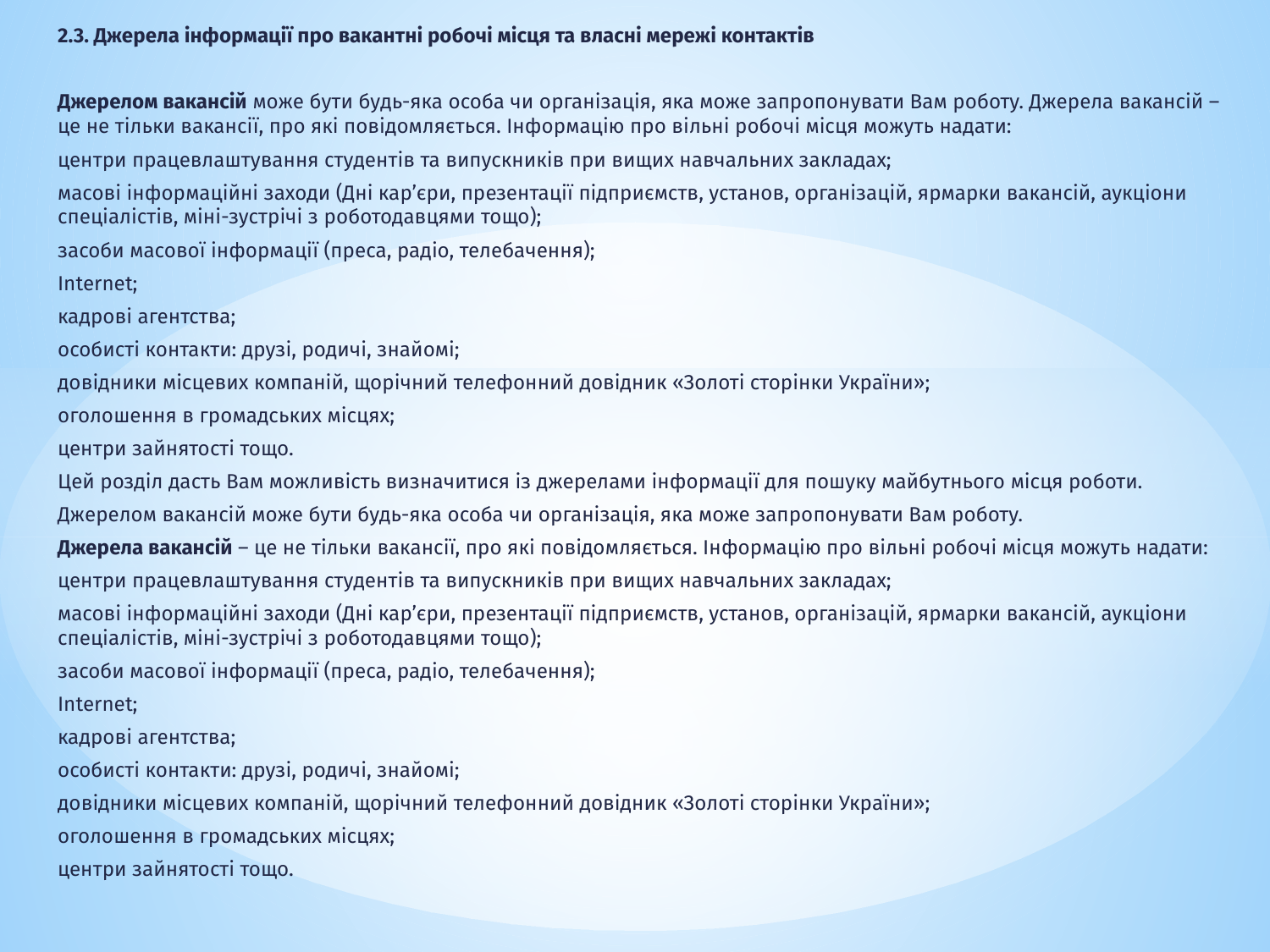

2.3. Джерела інформації про вакантні робочі місця та власні мережі контактів

Джерелом вакансій може бути будь-яка особа чи організація, яка може запропонувати Вам роботу. Джерела вакансій – це не тільки вакансії, про які повідомляється. Інформацію про вільні робочі місця можуть надати:
центри працевлаштування студентів та випускників при вищих навчальних закладах;
масові інформаційні заходи (Дні кар’єри, презентації підприємств, установ, організацій, ярмарки вакансій, аукціони спеціалістів, міні-зустрічі з роботодавцями тощо);
засоби масової інформації (преса, радіо, телебачення);
Internet;
кадрові агентства;
особисті контакти: друзі, родичі, знайомі;
довідники місцевих компаній, щорічний телефонний довідник «Золоті сторінки України»;
оголошення в громадських місцях;
центри зайнятості тощо.
Цей розділ дасть Вам можливість визначитися із джерелами інформації для пошуку майбутнього місця роботи.
Джерелом вакансій може бути будь-яка особа чи організація, яка може запропонувати Вам роботу.
Джерела вакансій – це не тільки вакансії, про які повідомляється. Інформацію про вільні робочі місця можуть надати:
центри працевлаштування студентів та випускників при вищих навчальних закладах;
масові інформаційні заходи (Дні кар’єри, презентації підприємств, установ, організацій, ярмарки вакансій, аукціони спеціалістів, міні-зустрічі з роботодавцями тощо);
засоби масової інформації (преса, радіо, телебачення);
Internet;
кадрові агентства;
особисті контакти: друзі, родичі, знайомі;
довідники місцевих компаній, щорічний телефонний довідник «Золоті сторінки України»;
оголошення в громадських місцях;
центри зайнятості тощо.